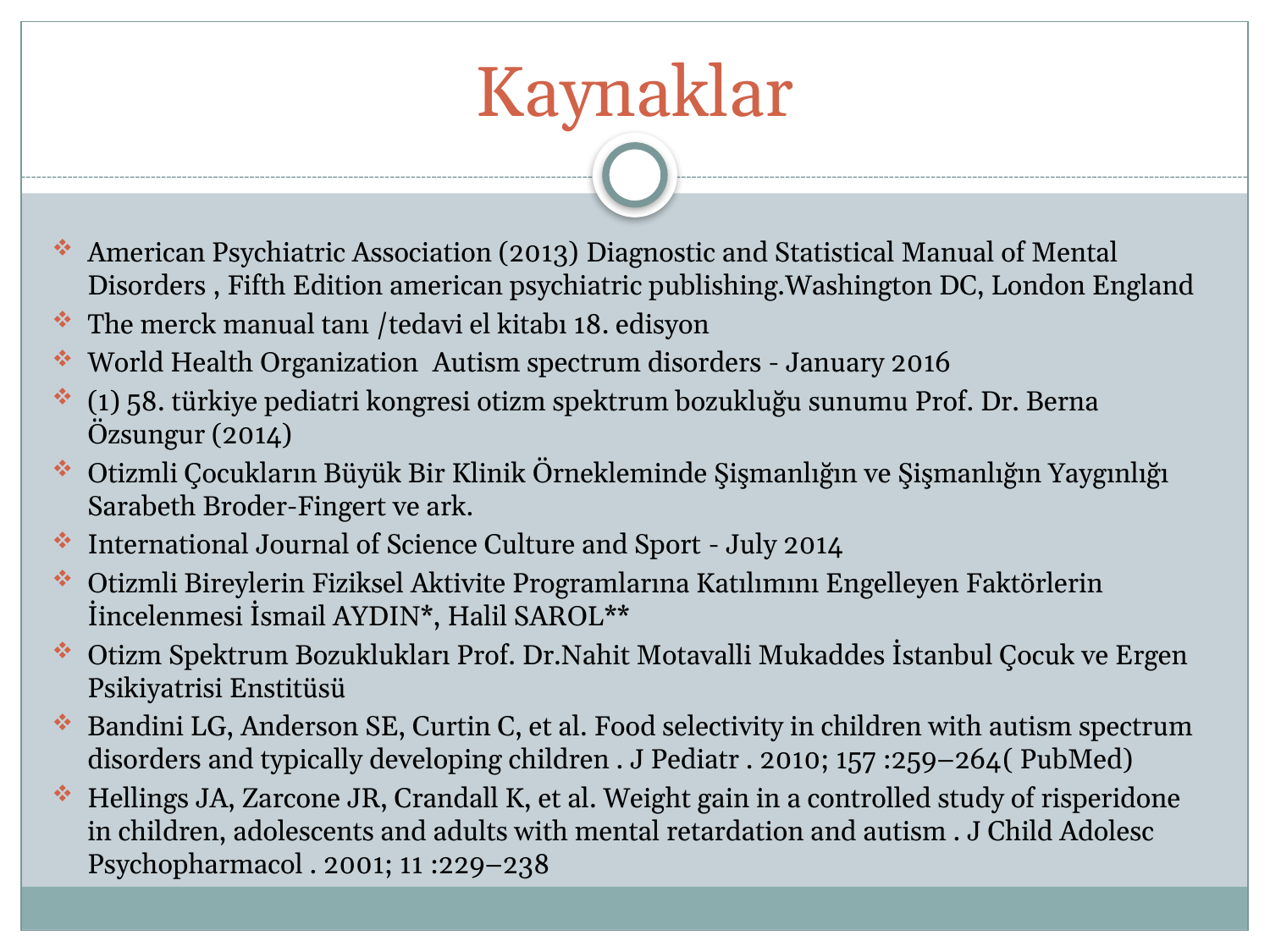

# Kaynaklar
American Psychiatric Association (2013) Diagnostic and Statistical Manual of Mental Disorders , Fifth Edition american psychiatric publishing.Washington DC, London England
The merck manual tanı /tedavi el kitabı 18. edisyon
World Health Organization  Autism spectrum disorders - January 2016
(1) 58. türkiye pediatri kongresi otizm spektrum bozukluğu sunumu Prof. Dr. Berna Özsungur (2014)
Otizmli Çocukların Büyük Bir Klinik Örnekleminde Şişmanlığın ve Şişmanlığın Yaygınlığı Sarabeth Broder-Fingert ve ark.
International Journal of Science Culture and Sport - July 2014
Otizmli Bireylerin Fiziksel Aktivite Programlarına Katılımını Engelleyen Faktörlerin İincelenmesi İsmail AYDIN*, Halil SAROL**
Otizm Spektrum Bozuklukları Prof. Dr.Nahit Motavalli Mukaddes İstanbul Çocuk ve Ergen Psikiyatrisi Enstitüsü
Bandini LG, Anderson SE, Curtin C, et al. Food selectivity in children with autism spectrum disorders and typically developing children . J Pediatr . 2010; 157 :259–264( PubMed)
Hellings JA, Zarcone JR, Crandall K, et al. Weight gain in a controlled study of risperidone in children, adolescents and adults with mental retardation and autism . J Child Adolesc Psychopharmacol . 2001; 11 :229–238